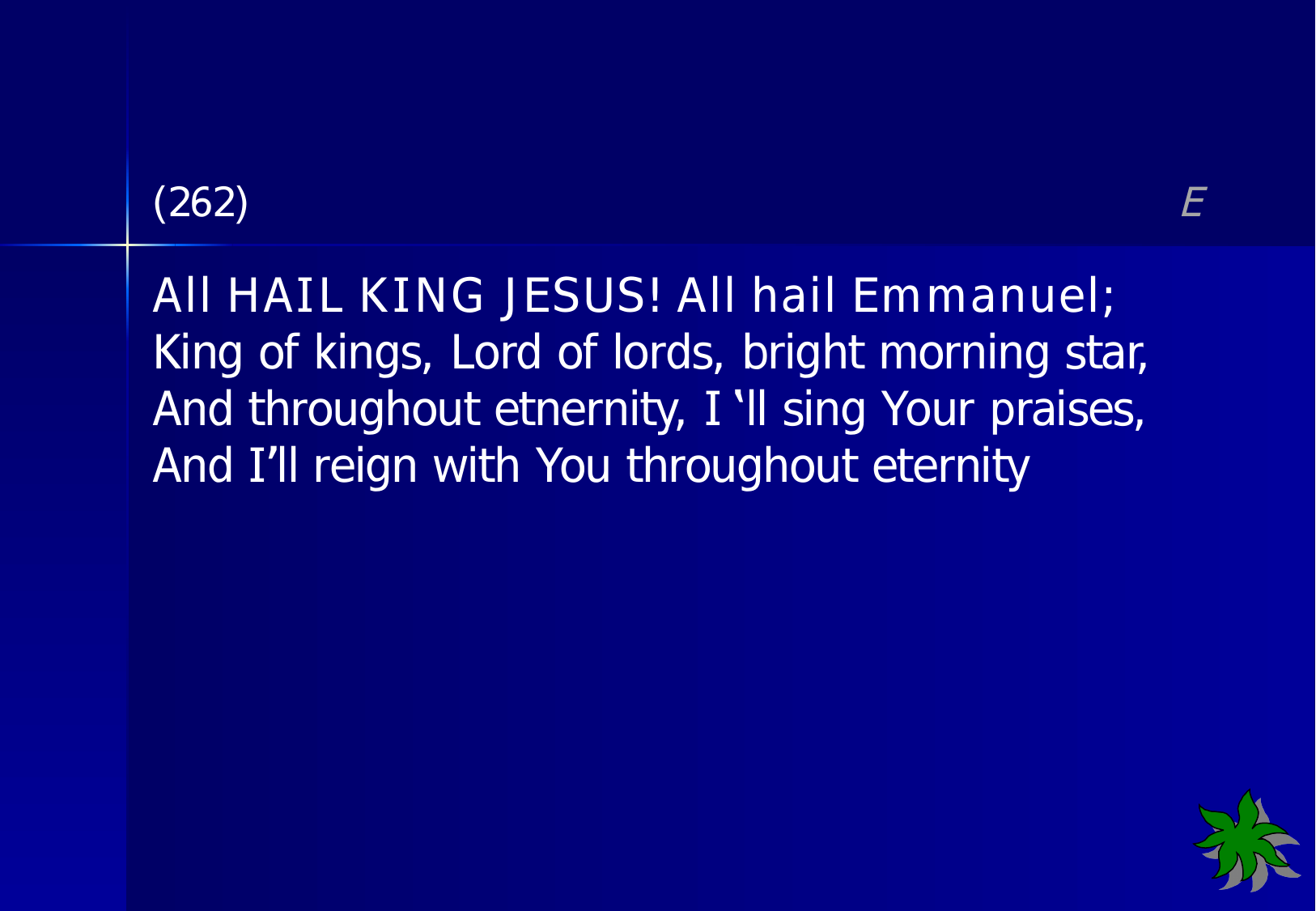

(262)                                                                          E
All HAIL KING JESUS! All hail Emmanuel;
King of kings, Lord of lords, bright morning star,
And throughout etnernity, I ‘ll sing Your praises,
And I’ll reign with You throughout eternity